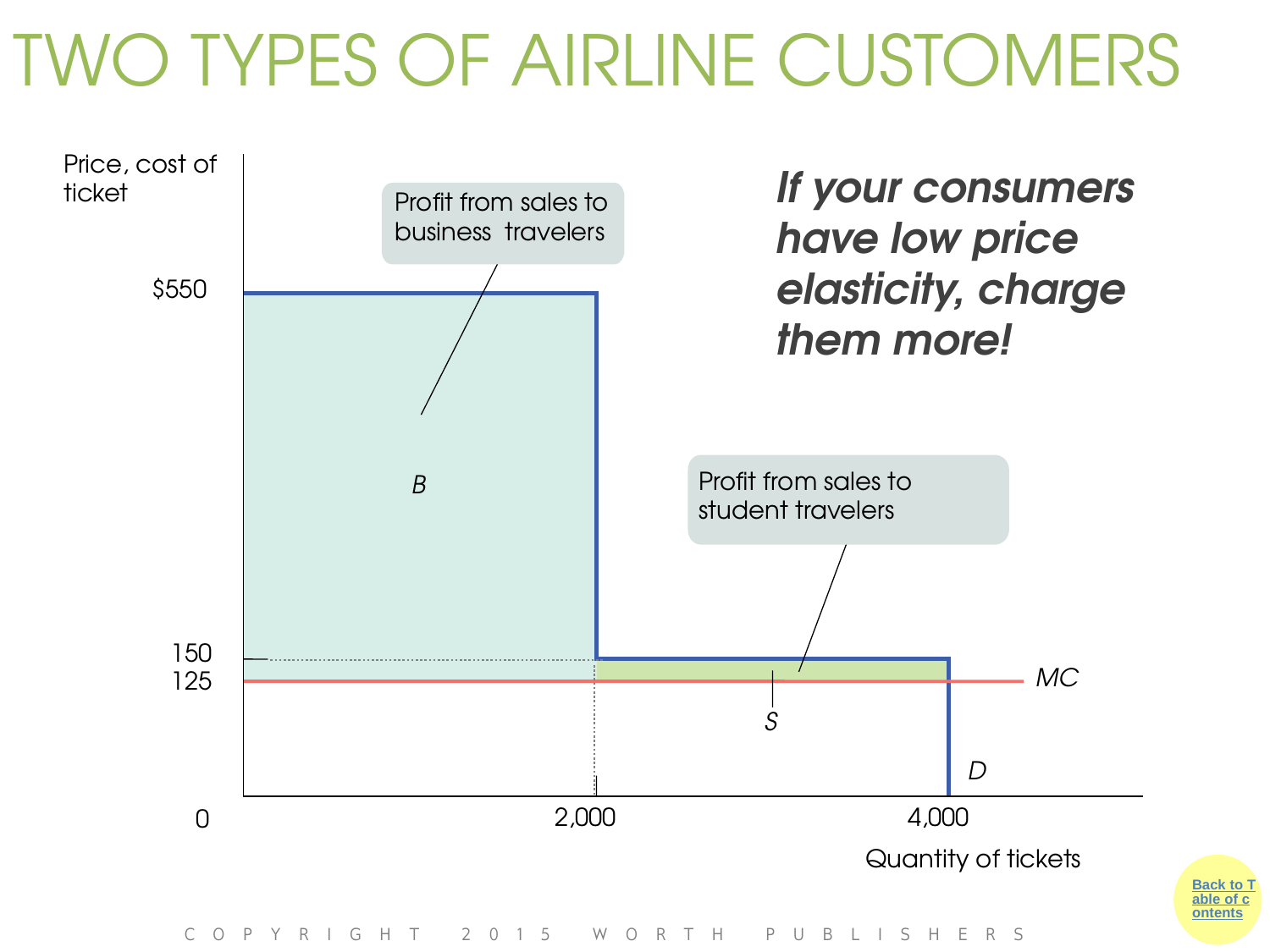

# TWO TYPES OF AIRLINE CUSTOMERS
Price, cost of ticket

If your consumers have low price elasticity, charge them more!

Profit from sales to business  travelers

$550

Profit from sales to student travelers
B

150

MC
125

S
D

2,000
4,000
0
Quantity of tickets
Copyright 2015 Worth Publishers